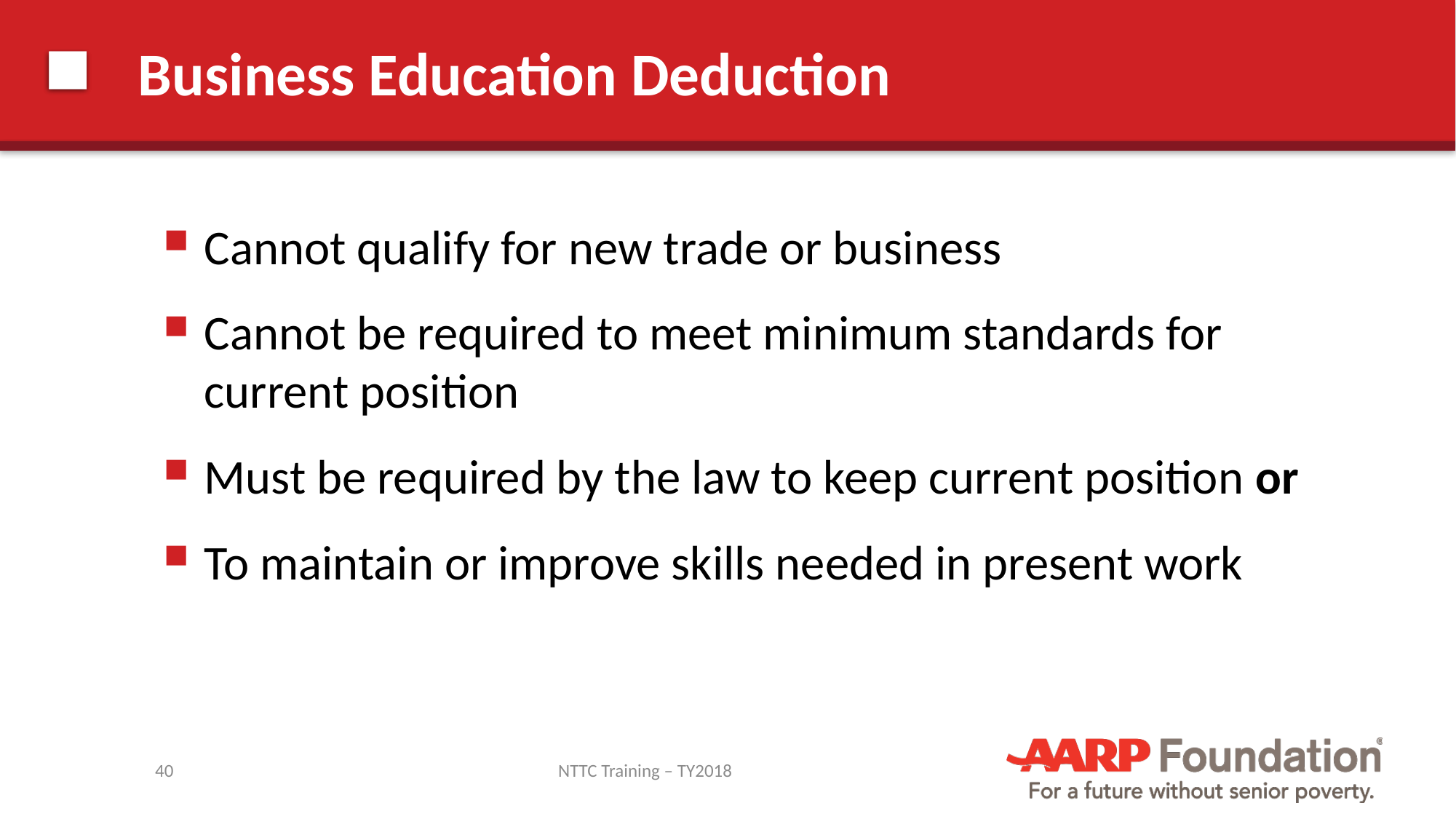

# Business Education Deduction
Cannot qualify for new trade or business
Cannot be required to meet minimum standards for current position
Must be required by the law to keep current position or
To maintain or improve skills needed in present work
40
NTTC Training – TY2018